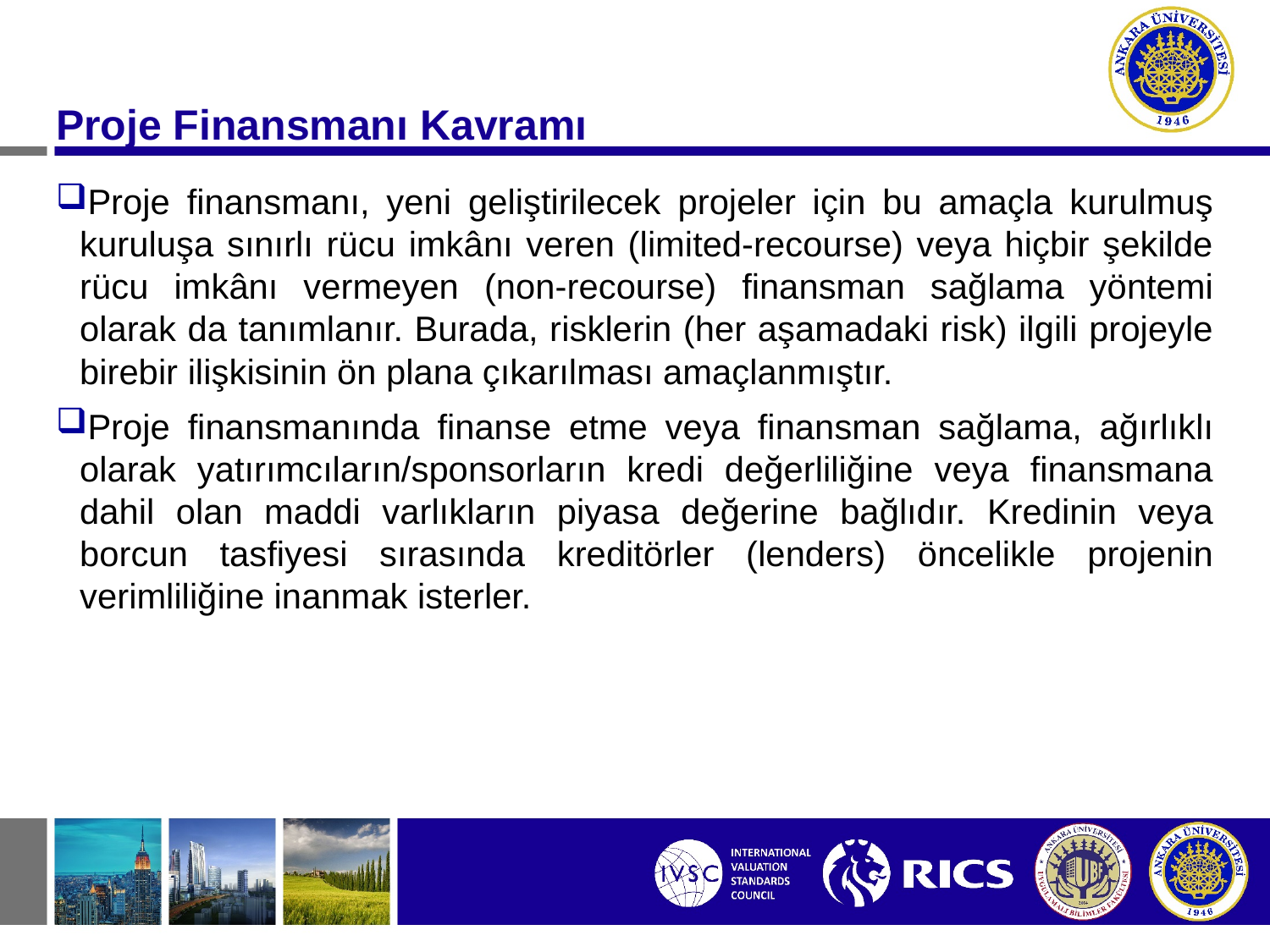

#
Proje Finansmanı Kavramı
Proje finansmanı, yeni geliştirilecek projeler için bu amaçla kurulmuş kuruluşa sınırlı rücu imkânı veren (limited-recourse) veya hiçbir şekilde rücu imkânı vermeyen (non-recourse) finansman sağlama yöntemi olarak da tanımlanır. Burada, risklerin (her aşamadaki risk) ilgili projeyle birebir ilişkisinin ön plana çıkarılması amaçlanmıştır.
Proje finansmanında finanse etme veya finansman sağlama, ağırlıklı olarak yatırımcıların/sponsorların kredi değerliliğine veya finansmana dahil olan maddi varlıkların piyasa değerine bağlıdır. Kredinin veya borcun tasfiyesi sırasında kreditörler (lenders) öncelikle projenin verimliliğine inanmak isterler.